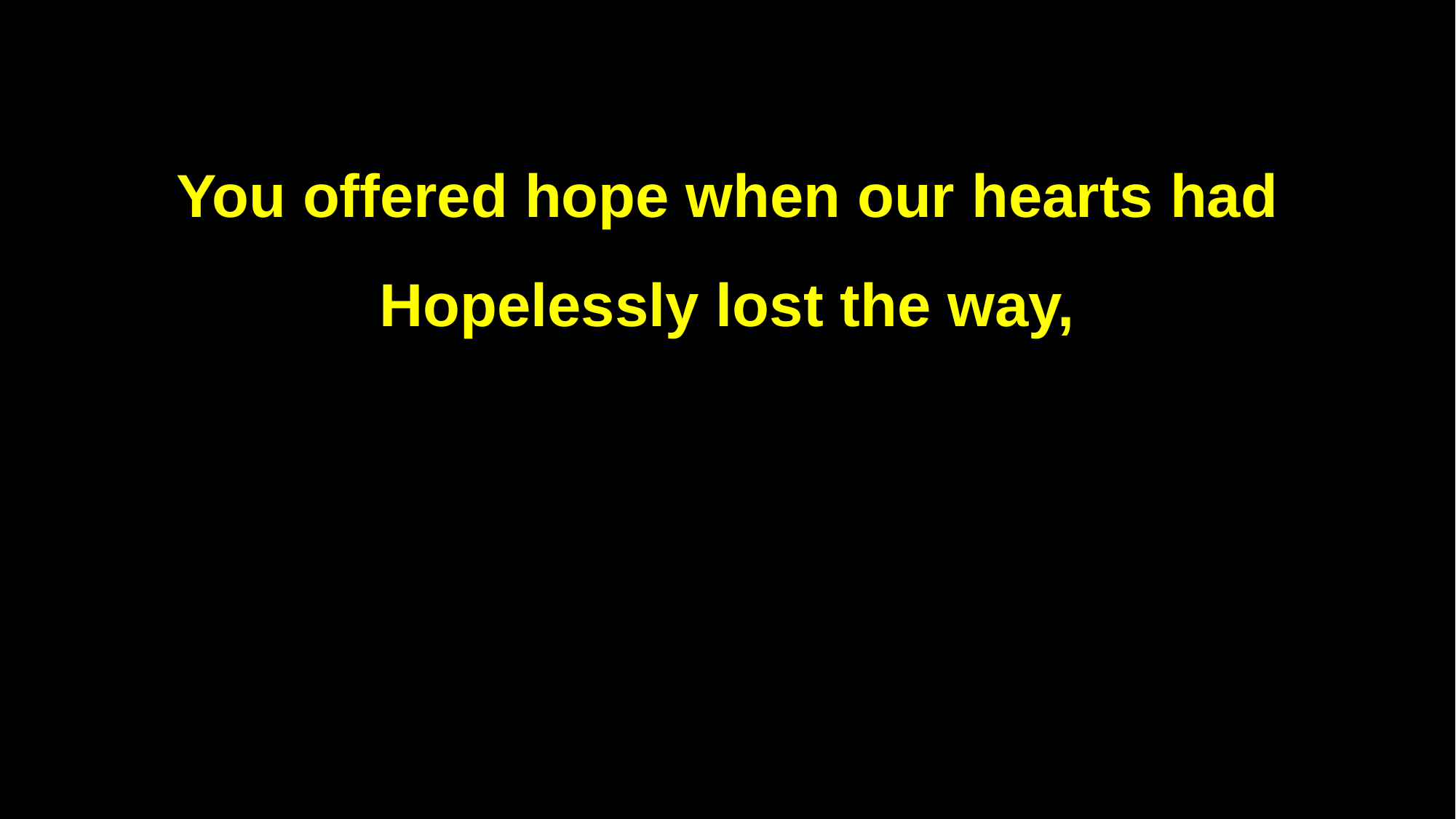

You offered hope when our hearts had
Hopelessly lost the way,